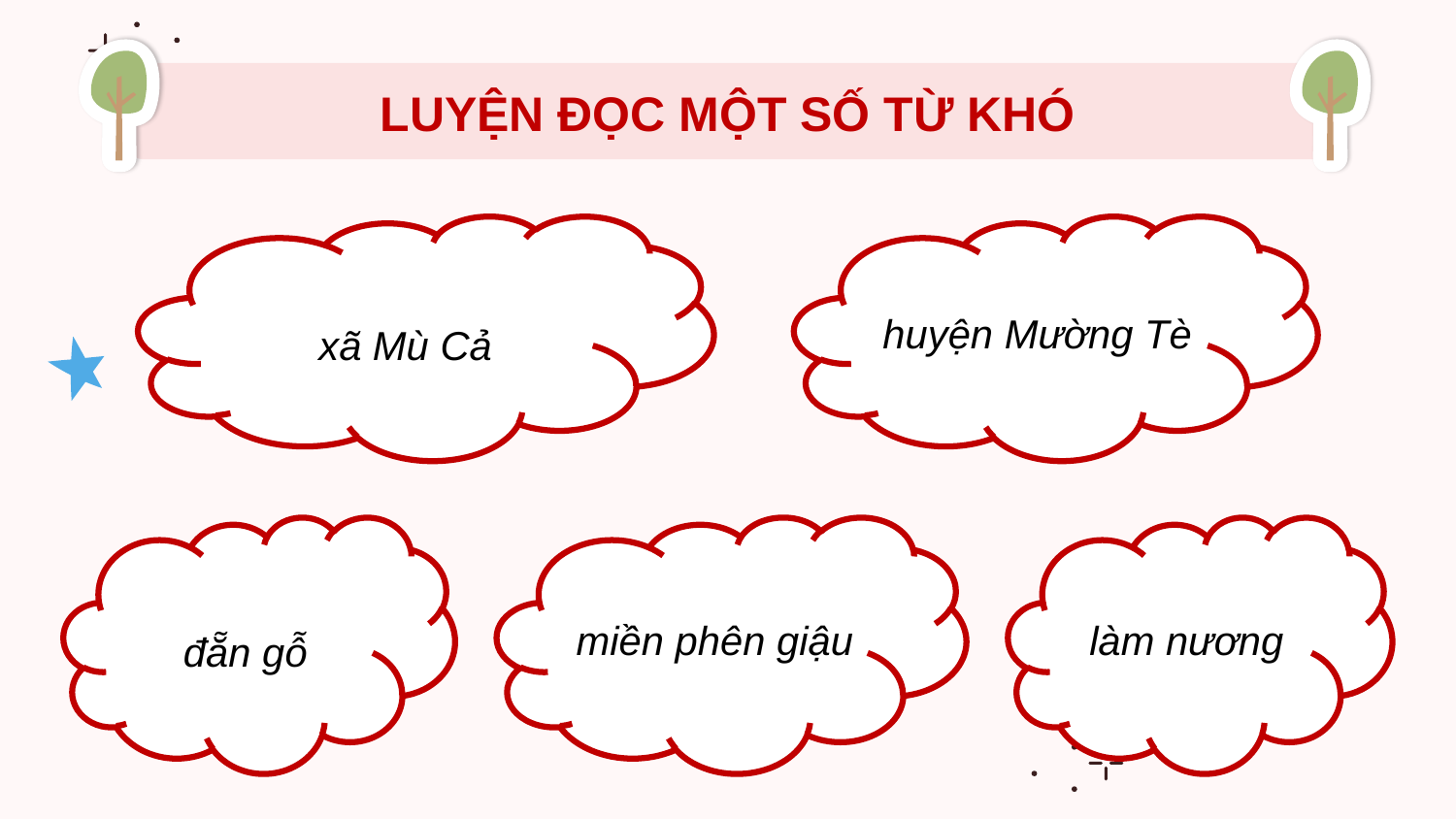

LUYỆN ĐỌC MỘT SỐ TỪ KHÓ
xã Mù Cả
huyện Mường Tè
đẵn gỗ
miền phên giậu
làm nương